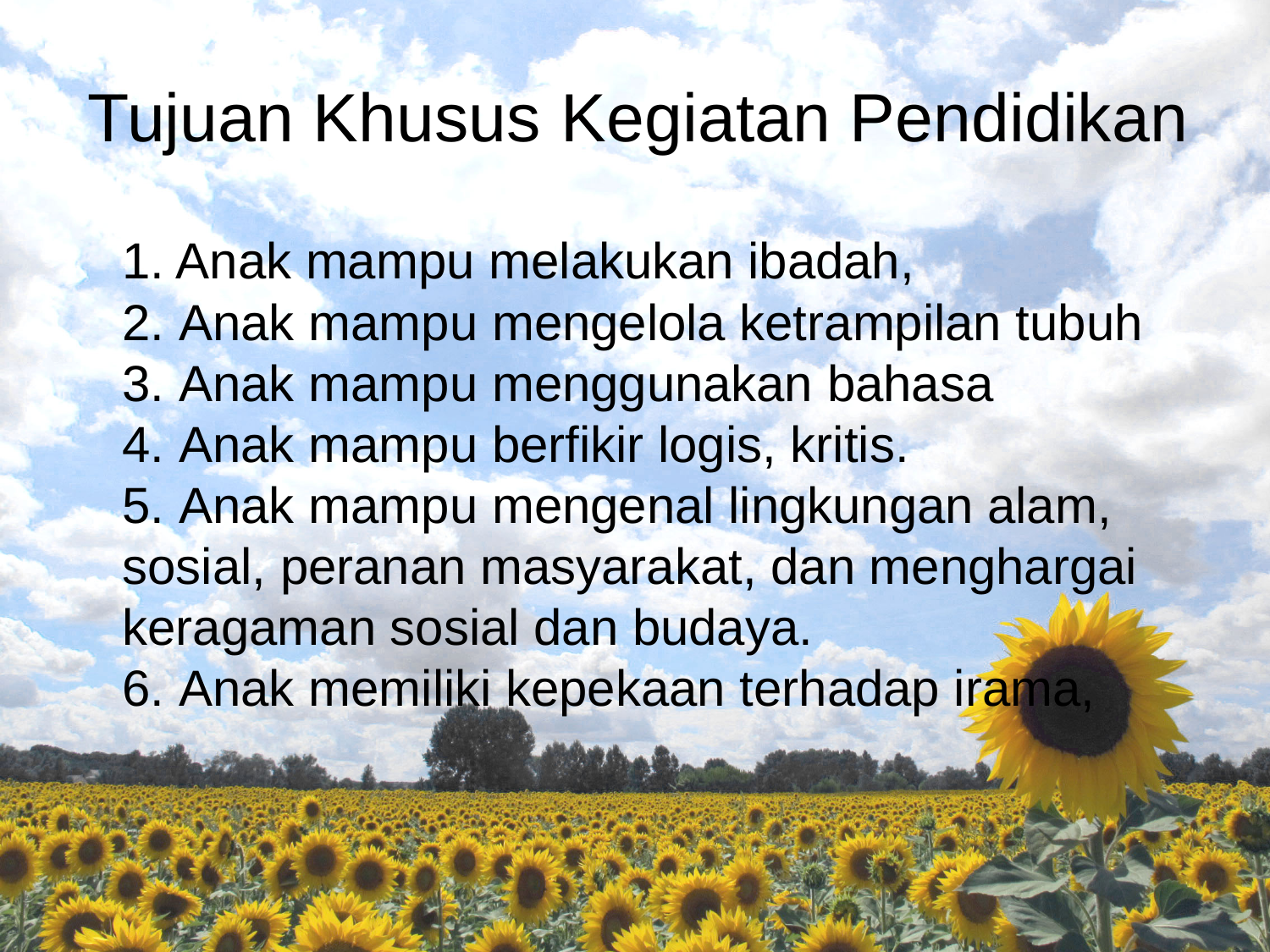

# Tujuan Khusus Kegiatan Pendidikan
	1. Anak mampu melakukan ibadah,
	2. Anak mampu mengelola ketrampilan tubuh
	3. Anak mampu menggunakan bahasa
	4. Anak mampu berfikir logis, kritis.
	5. Anak mampu mengenal lingkungan alam, sosial, peranan masyarakat, dan menghargai keragaman sosial dan budaya.
	6. Anak memiliki kepekaan terhadap irama,